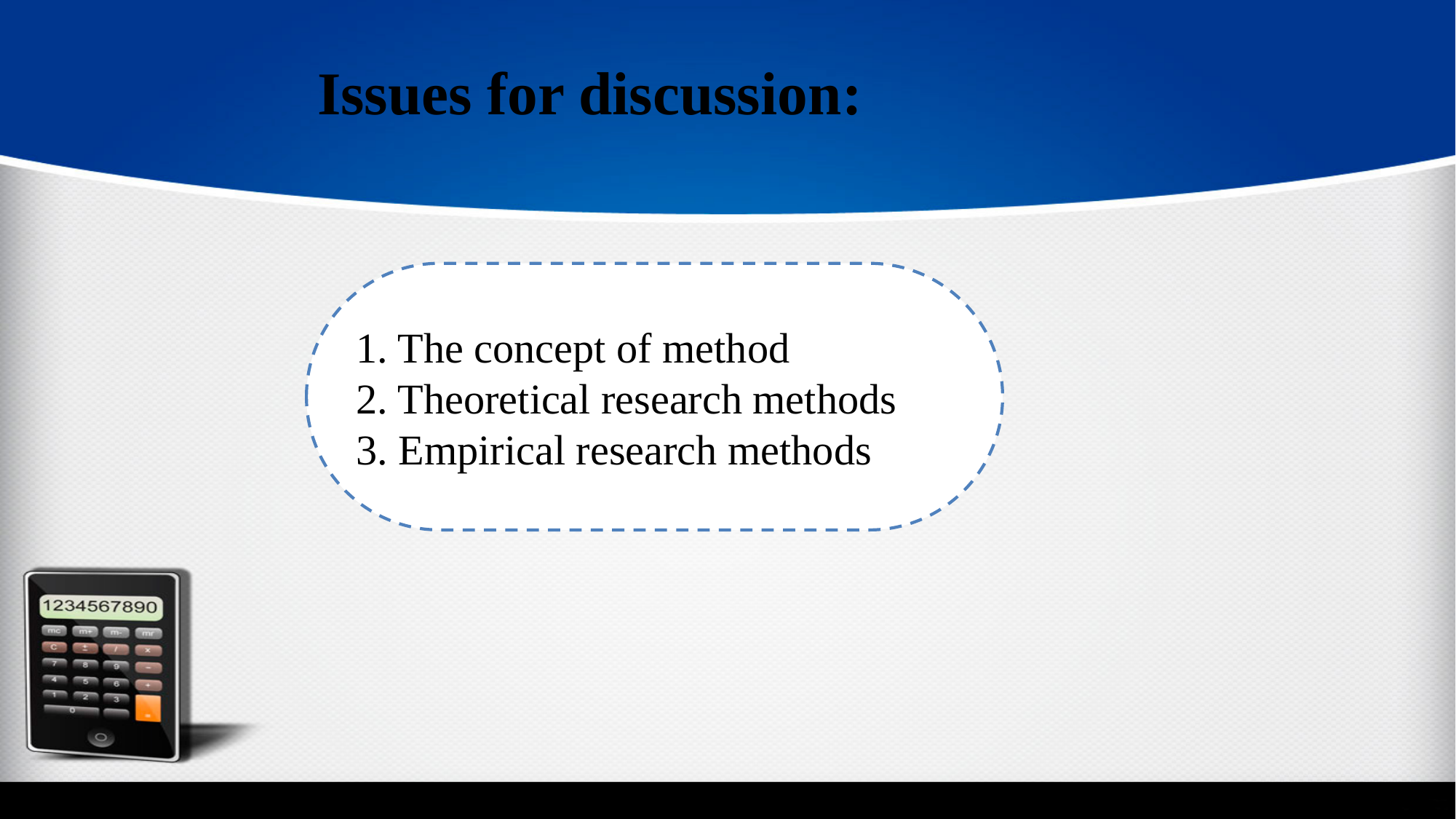

Issues for discussion:
1. The concept of method
2. Theoretical research methods
3. Empirical research methods